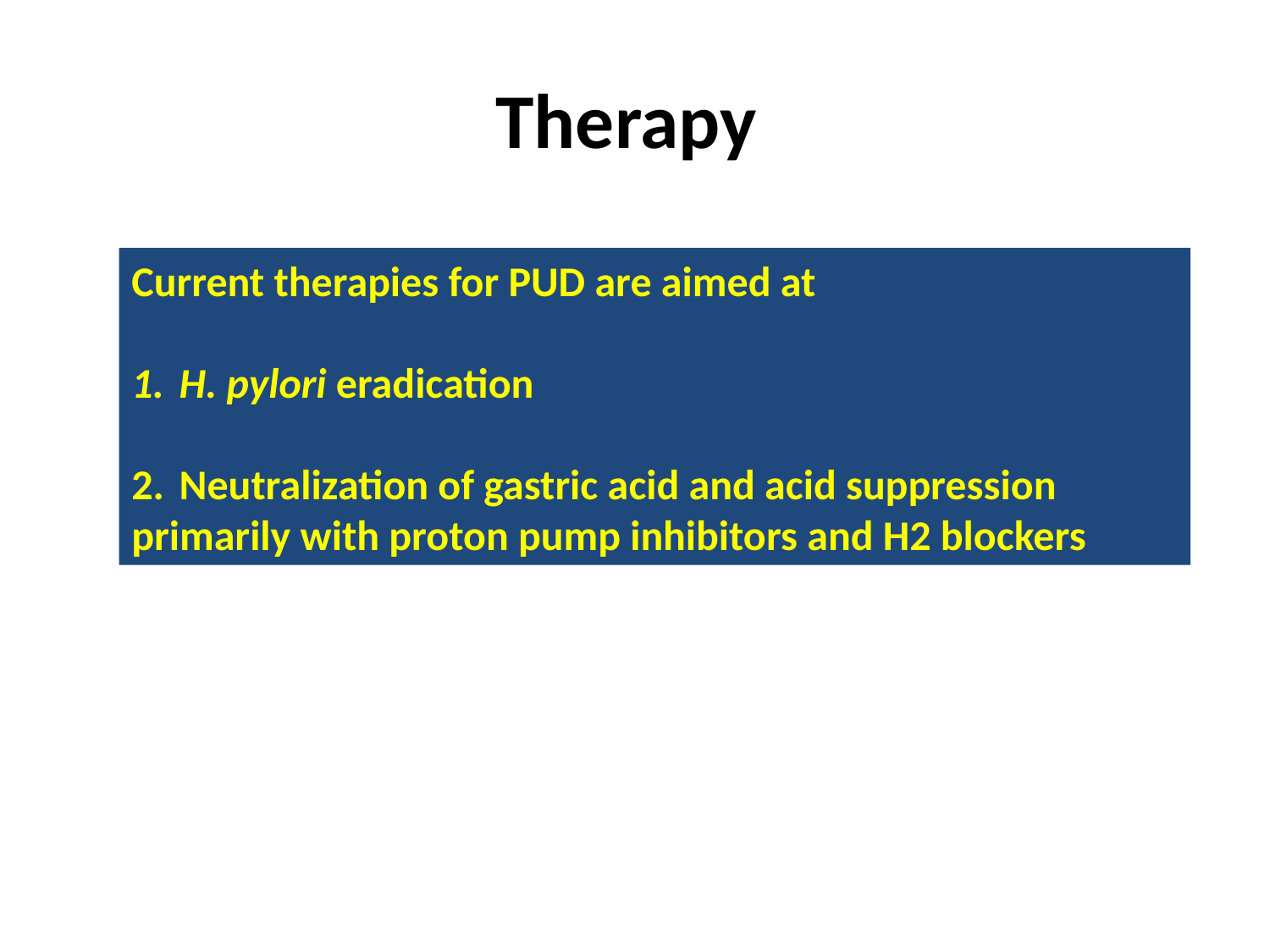

# Therapy

Current therapies for PUD are aimed at

H. pylori eradication

Neutralization of gastric acid and acid suppression
primarily with proton pump inhibitors and H2 blockers